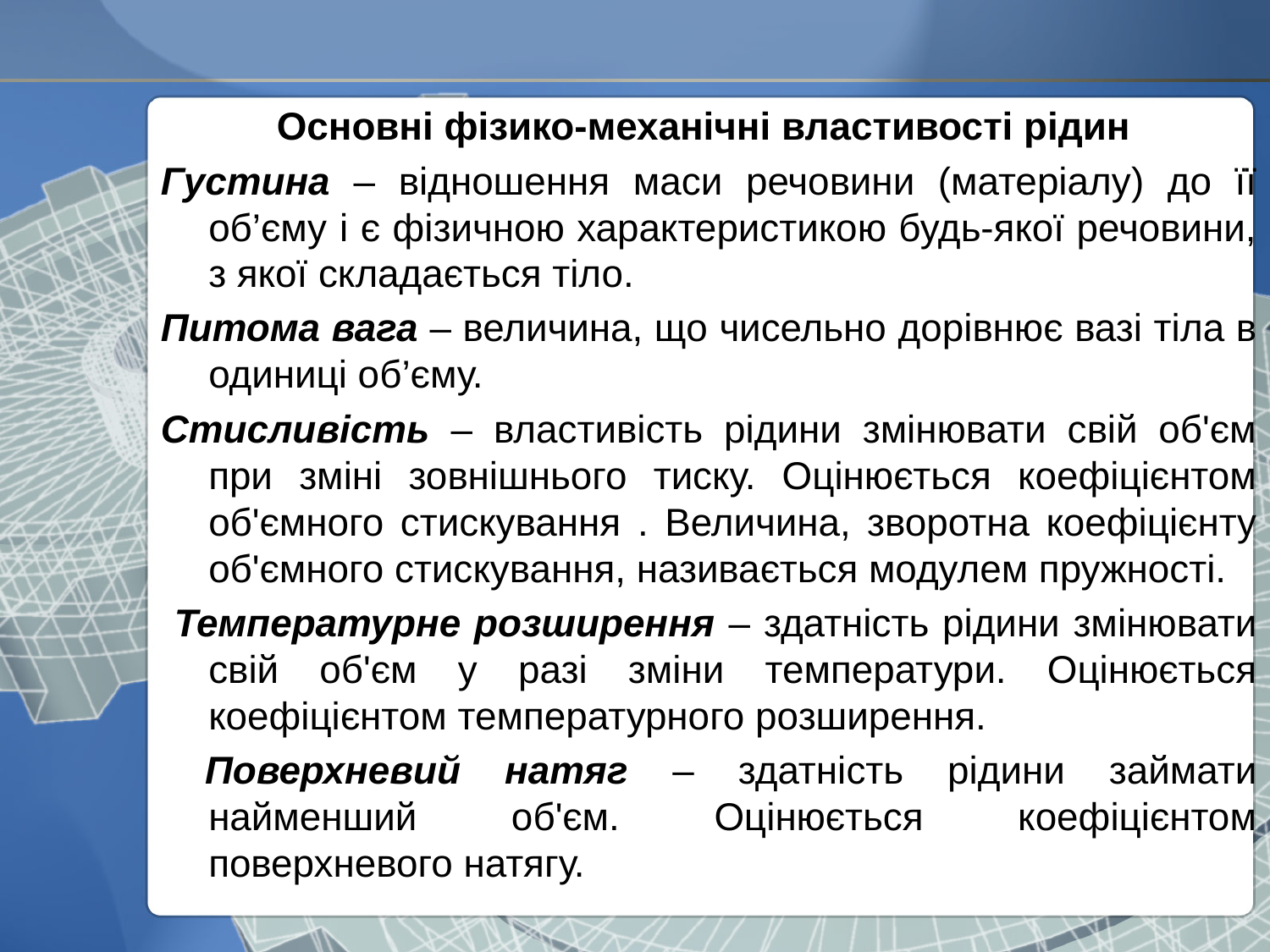

Основні фізико-механічні властивості рідин
Густина – відношення маси речовини (матеріалу) до її об’єму і є фізичною характеристикою будь-якої речовини, з якої складається тіло.
Питома вага – величина, що чисельно дорівнює вазі тіла в одиниці об’єму.
Стисливість – властивість рідини змінювати свій об'єм при зміні зовнішнього тиску. Оцінюється коефіцієнтом об'ємного стискування . Величина, зворотна коефіцієнту об'ємного стискування, називається модулем пружності.
 Температурне розширення – здатність рідини змінювати свій об'єм у разі зміни температури. Оцінюється коефіцієнтом температурного розширення.
 Поверхневий натяг – здатність рідини займати найменший об'єм. Оцінюється коефіцієнтом поверхневого натягу.